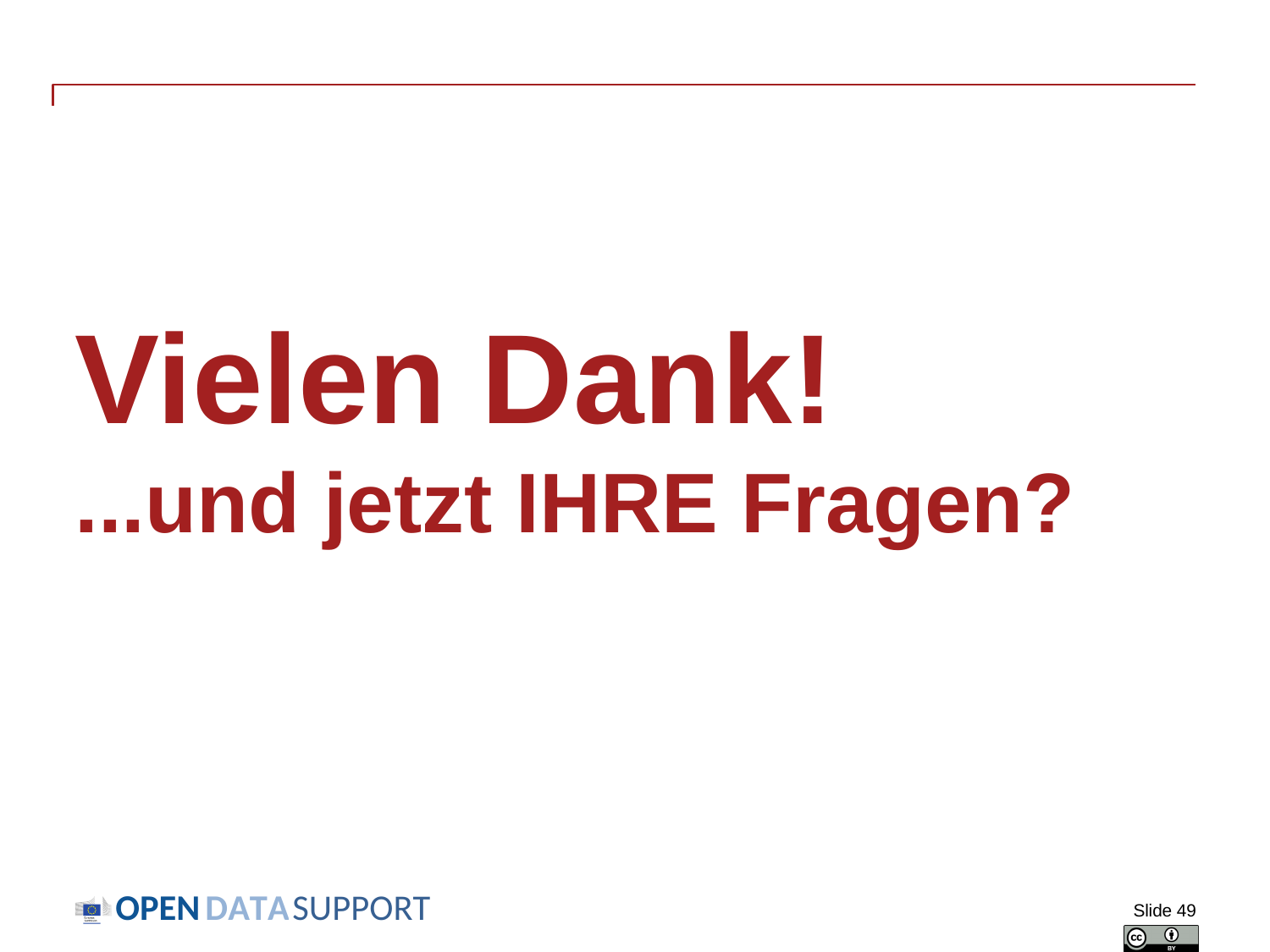

# Vielen Dank! ...und jetzt IHRE Fragen?
Slide 49